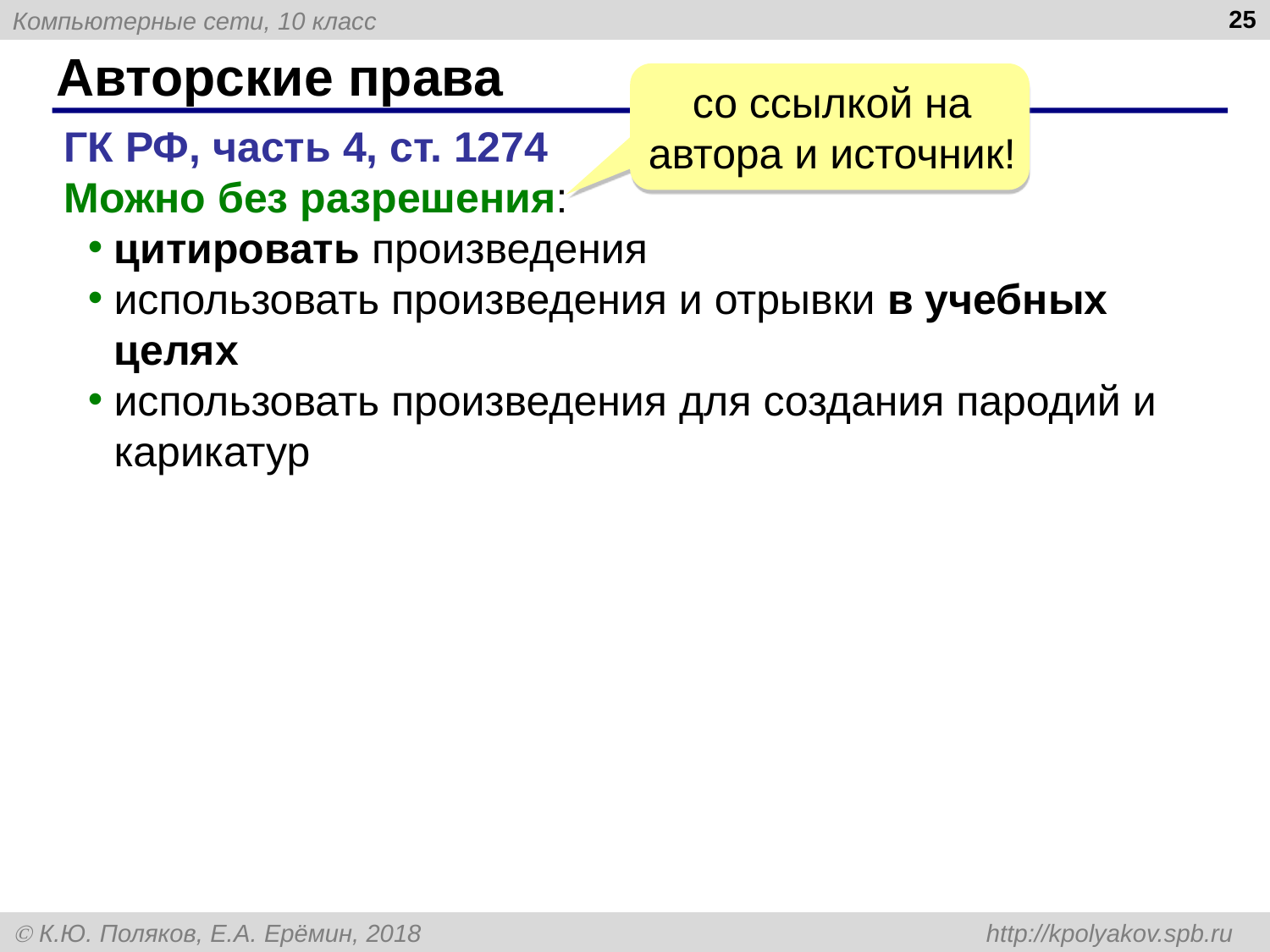

25
# Авторские права
со ссылкой на автора и источник!
ГК РФ, часть 4, ст. 1274
Можно без разрешения:
цитировать произведения
использовать произведения и отрывки в учебных целях
использовать произведения для создания пародий и карикатур